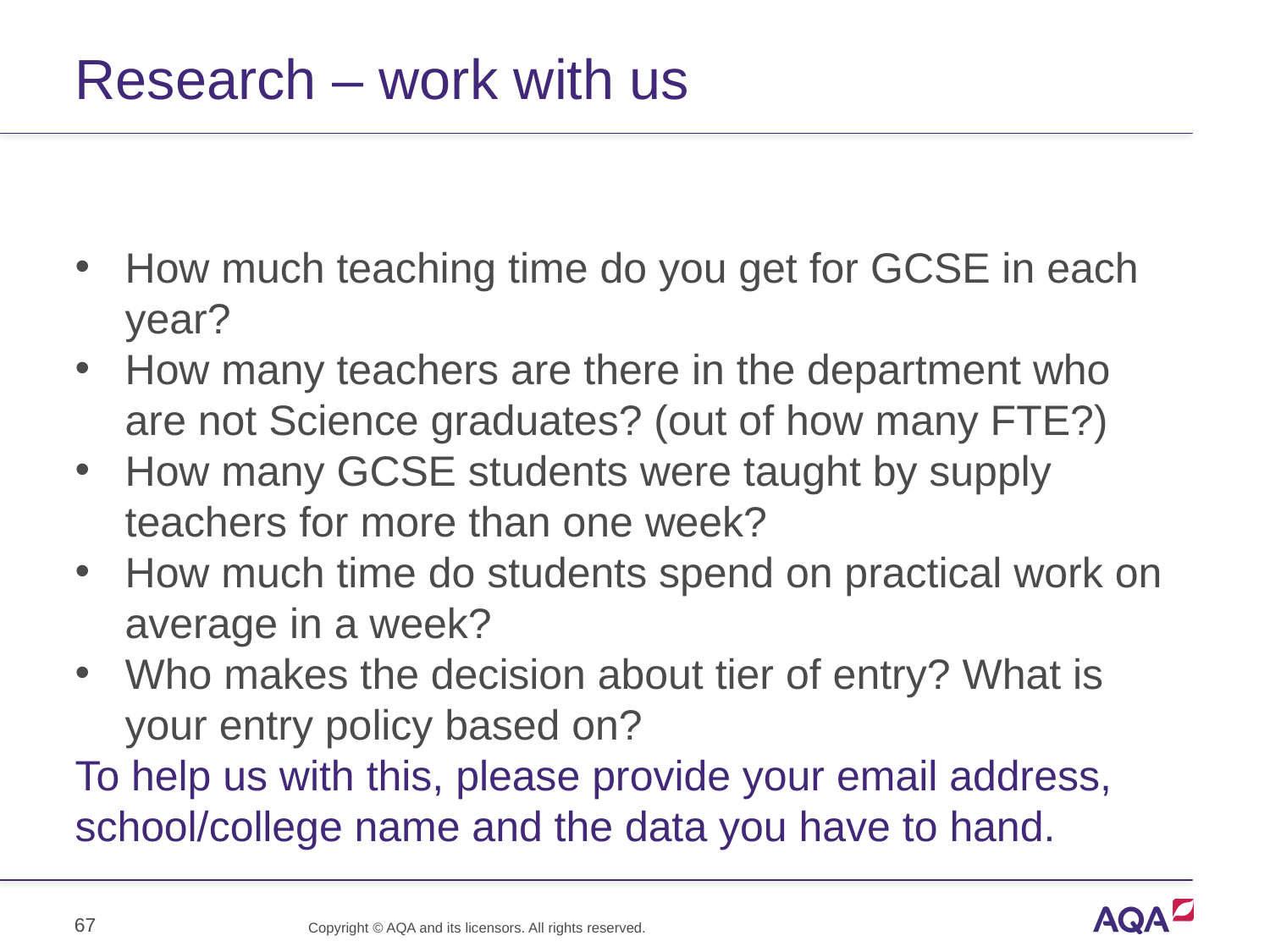

# Research – work with us
How much teaching time do you get for GCSE in each year?
How many teachers are there in the department who are not Science graduates? (out of how many FTE?)
How many GCSE students were taught by supply teachers for more than one week?
How much time do students spend on practical work on average in a week?
Who makes the decision about tier of entry? What is your entry policy based on?
To help us with this, please provide your email address, school/college name and the data you have to hand.

67
Copyright © AQA and its licensors. All rights reserved.